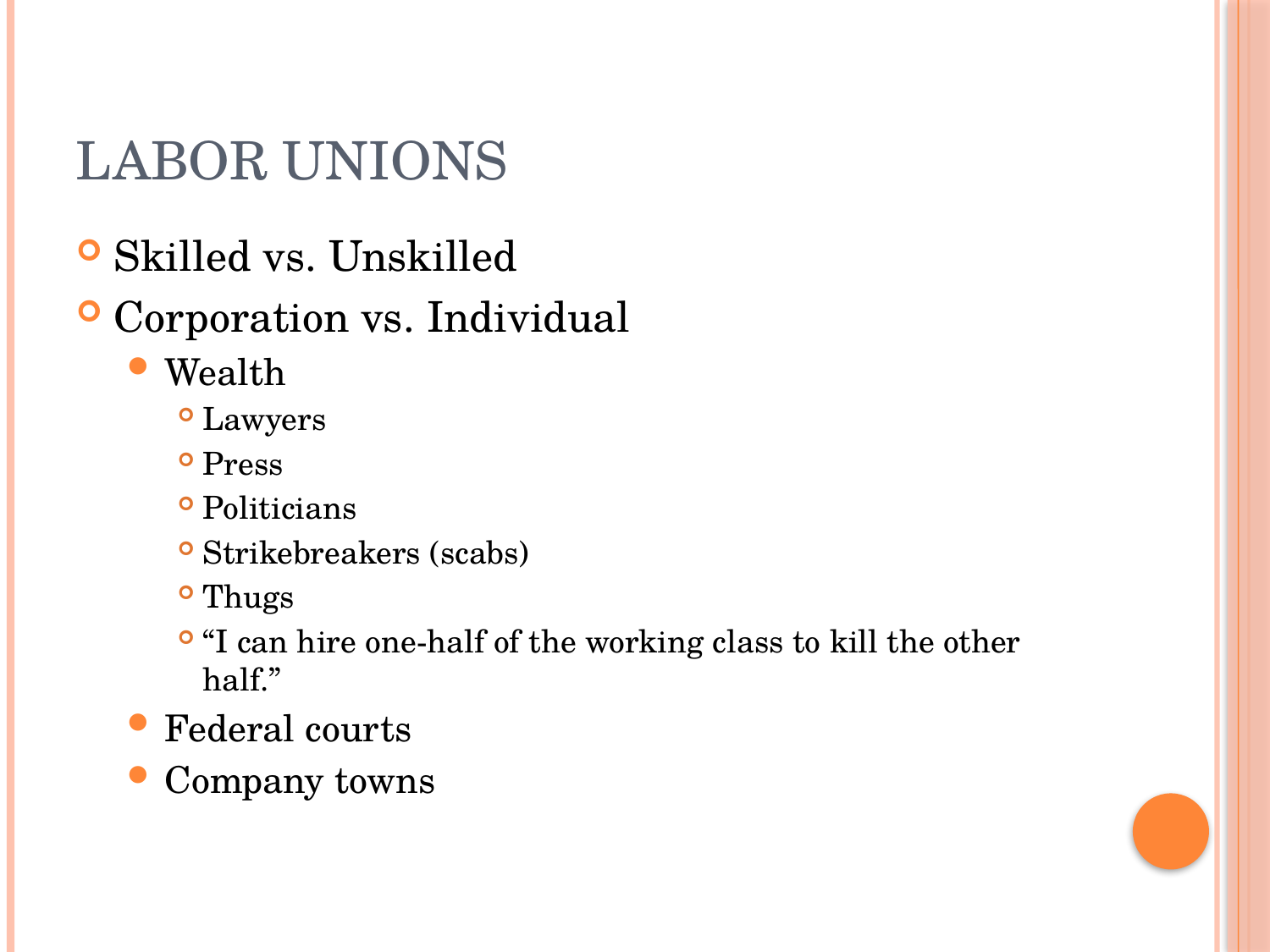

# Labor Unions
Skilled vs. Unskilled
Corporation vs. Individual
Wealth
Lawyers
Press
Politicians
Strikebreakers (scabs)
Thugs
“I can hire one-half of the working class to kill the other half.”
Federal courts
Company towns